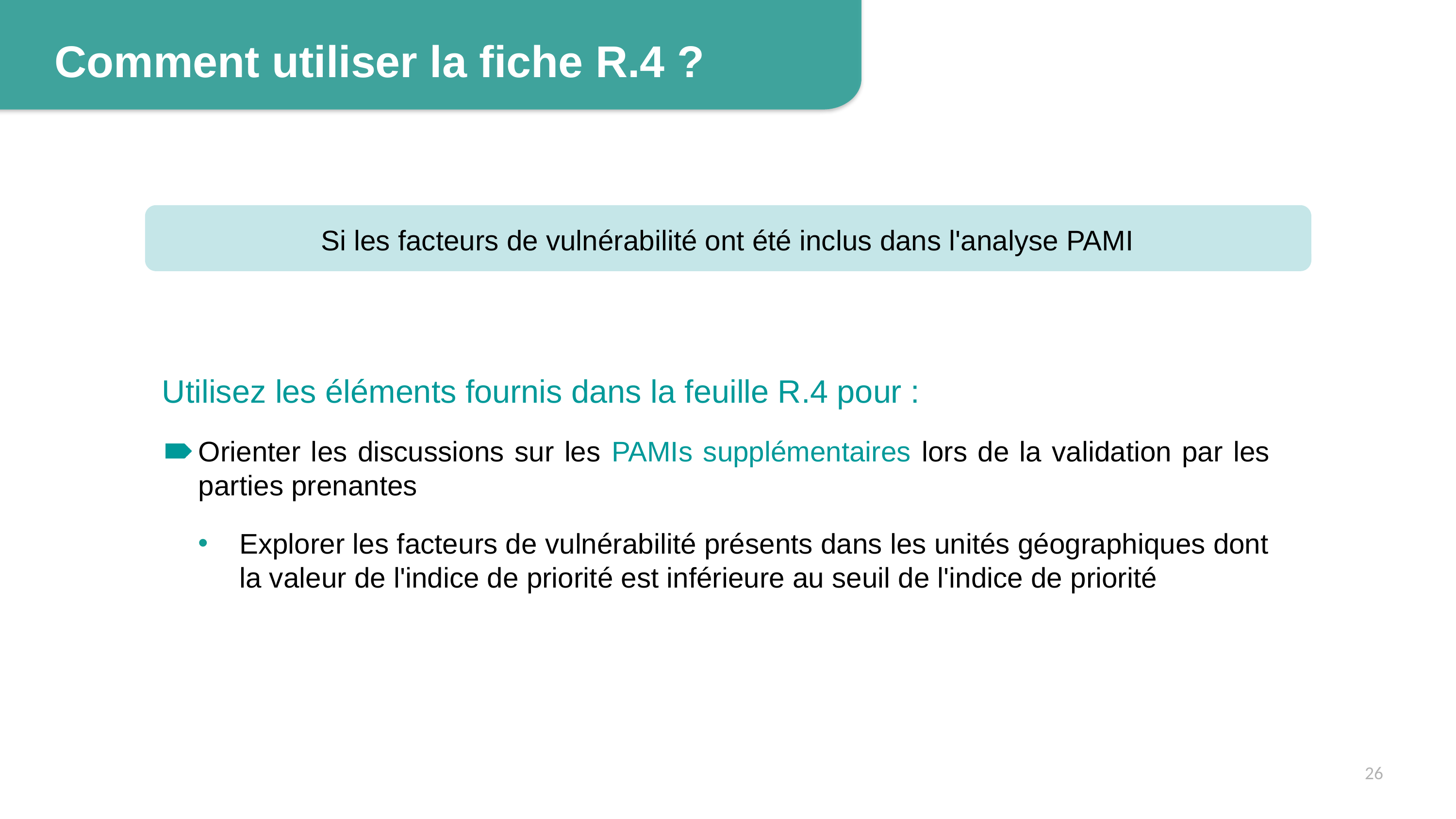

Comment utiliser la fiche R.4 ?

Si les facteurs de vulnérabilité ont été inclus dans l'analyse PAMI
Utilisez les éléments fournis dans la feuille R.4 pour :
Orienter les discussions sur les PAMIs supplémentaires lors de la validation par les parties prenantes
Explorer les facteurs de vulnérabilité présents dans les unités géographiques dont la valeur de l'indice de priorité est inférieure au seuil de l'indice de priorité

26